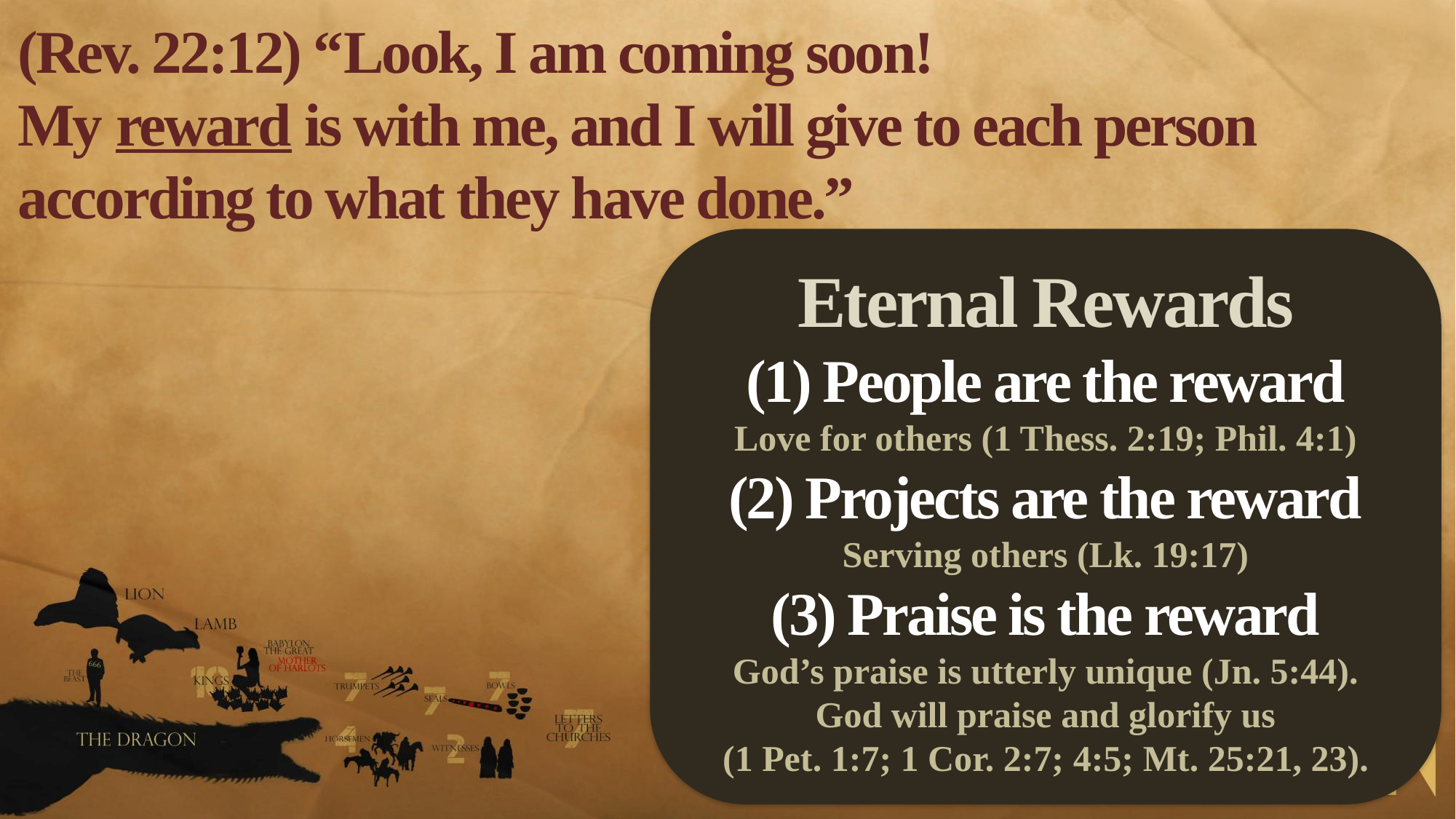

(Rev. 22:12) “Look, I am coming soon!
My reward is with me, and I will give to each person according to what they have done.”
Eternal Rewards
(1) People are the reward
Love for others (1 Thess. 2:19; Phil. 4:1)
(2) Projects are the reward
Serving others (Lk. 19:17)
(3) Praise is the reward
God’s praise is utterly unique (Jn. 5:44).
God will praise and glorify us
(1 Pet. 1:7; 1 Cor. 2:7; 4:5; Mt. 25:21, 23).